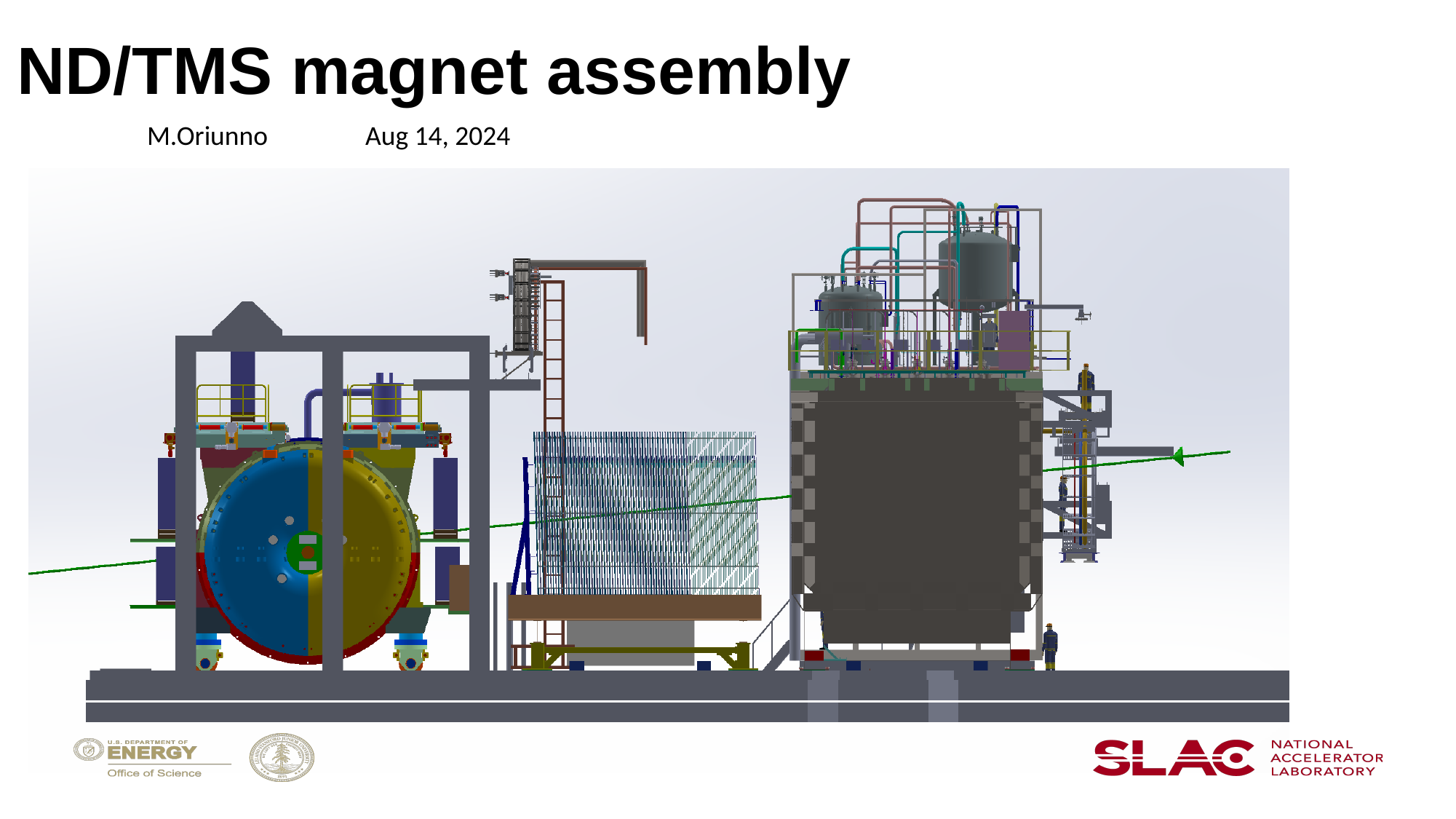

# ND/TMS magnet assembly
M.Oriunno 	Aug 14, 2024